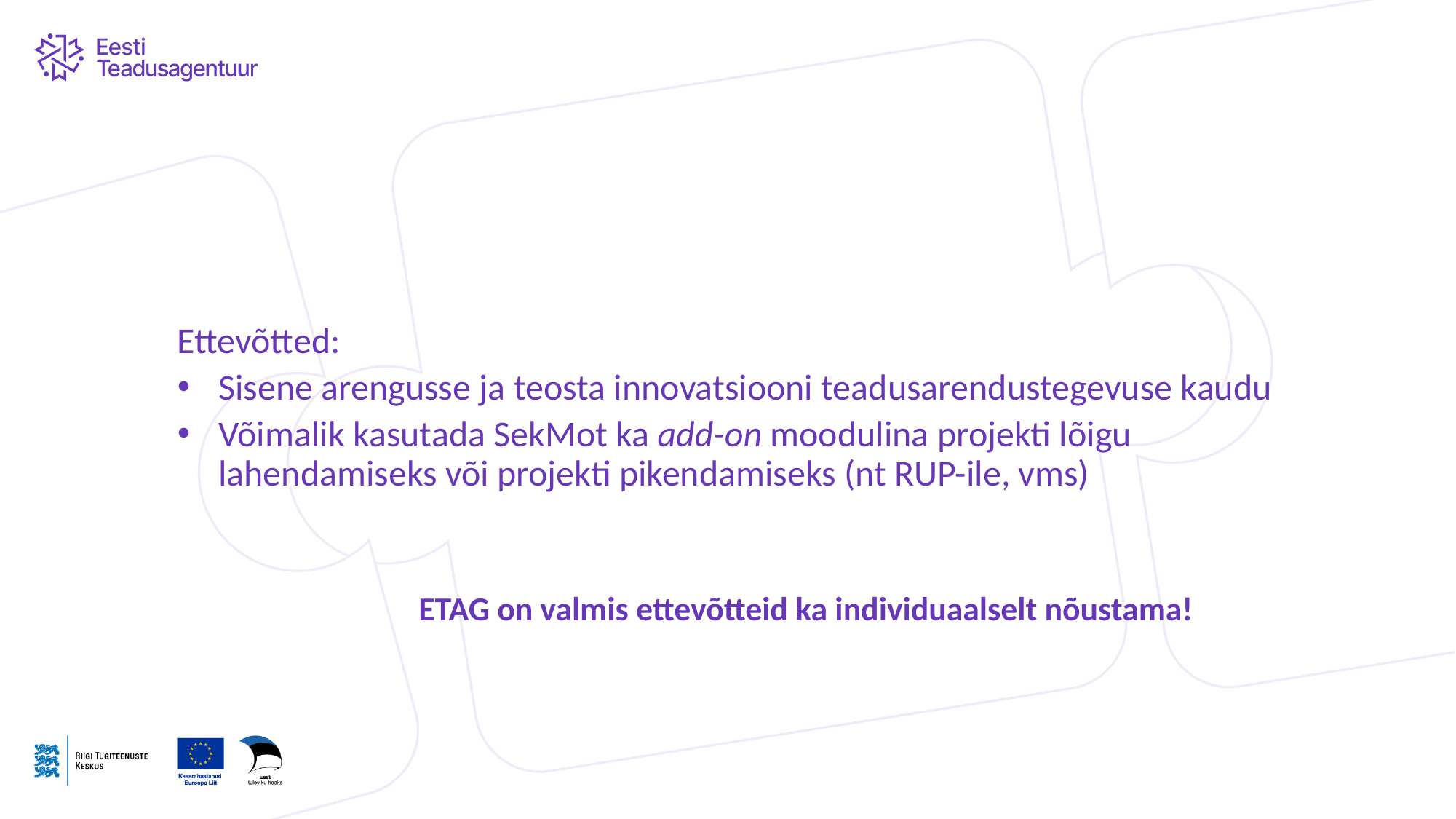

#

Ettevõtted:
Sisene arengusse ja teosta innovatsiooni teadusarendustegevuse kaudu
Võimalik kasutada SekMot ka add-on moodulina projekti lõigu lahendamiseks või projekti pikendamiseks (nt RUP-ile, vms)

ETAG on valmis ettevõtteid ka individuaalselt nõustama!